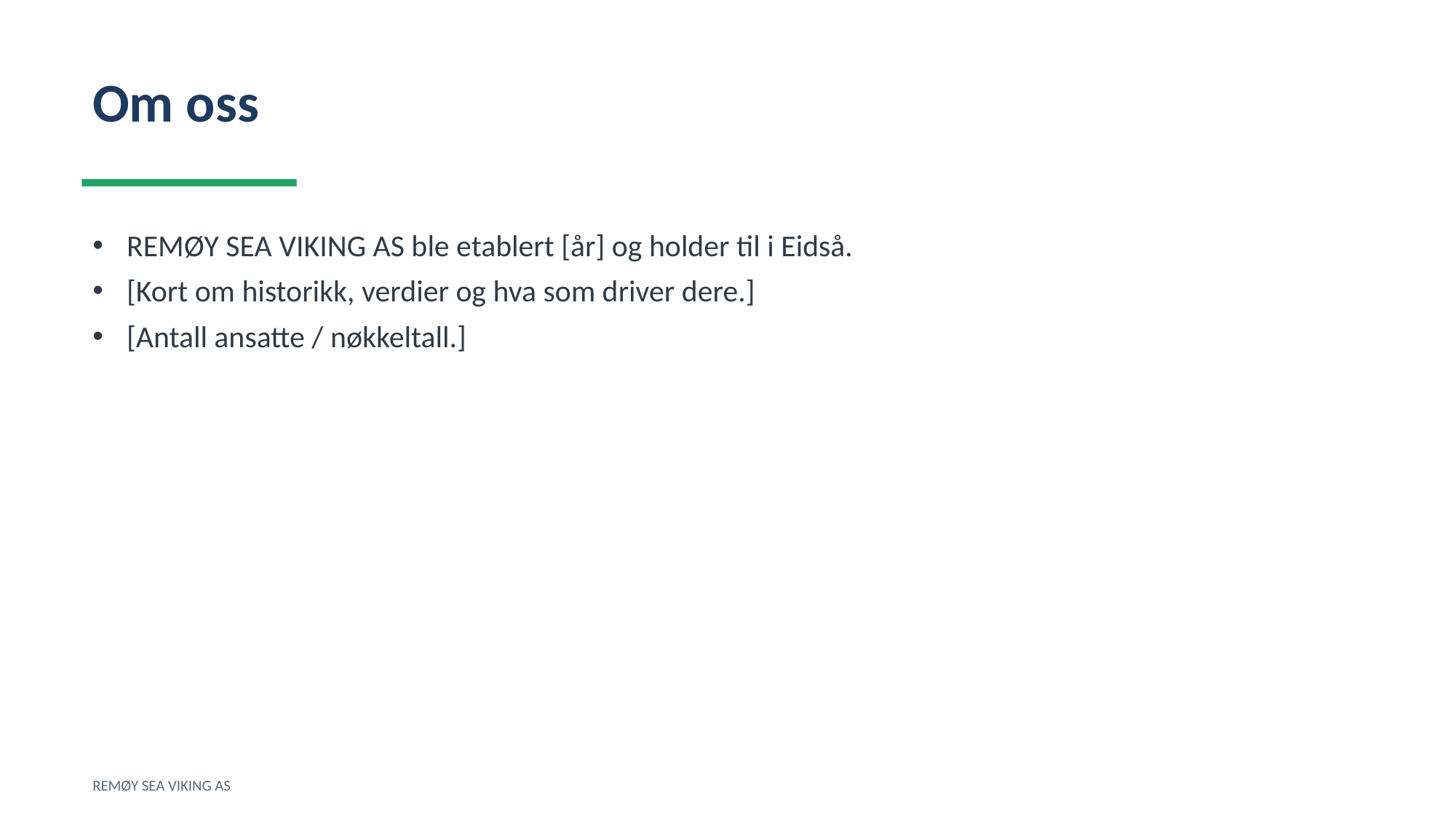

Om oss

REMØY SEA VIKING AS ble etablert [år] og holder til i Eidså.
[Kort om historikk, verdier og hva som driver dere.]
[Antall ansatte / nøkkeltall.]
REMØY SEA VIKING AS